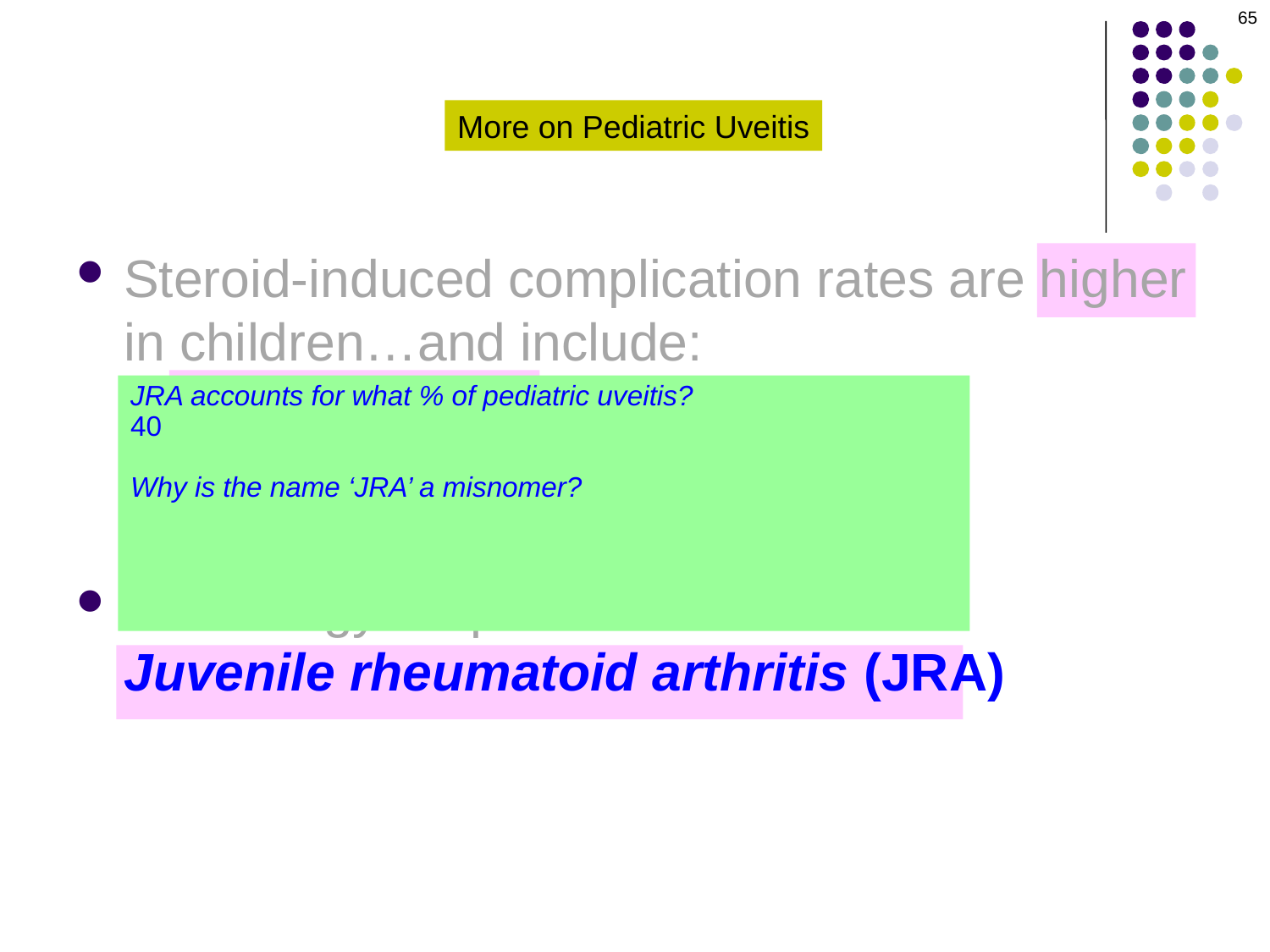

65
More on Pediatric Uveitis
Steroid-induced complication rates are higher in children…and include:
Glaucoma
Cataract
Band keratopathy
#1 etiology for pediatric uveitis:           Juvenile rheumatoid arthritis (JRA)

JRA accounts for what % of pediatric uveitis?
40

Why is the name ‘JRA’ a misnomer?
Most patients are RF negative

By what less popular but more accurate name is JRA also known?
Juvenile idiopathic arthritis (JIA)